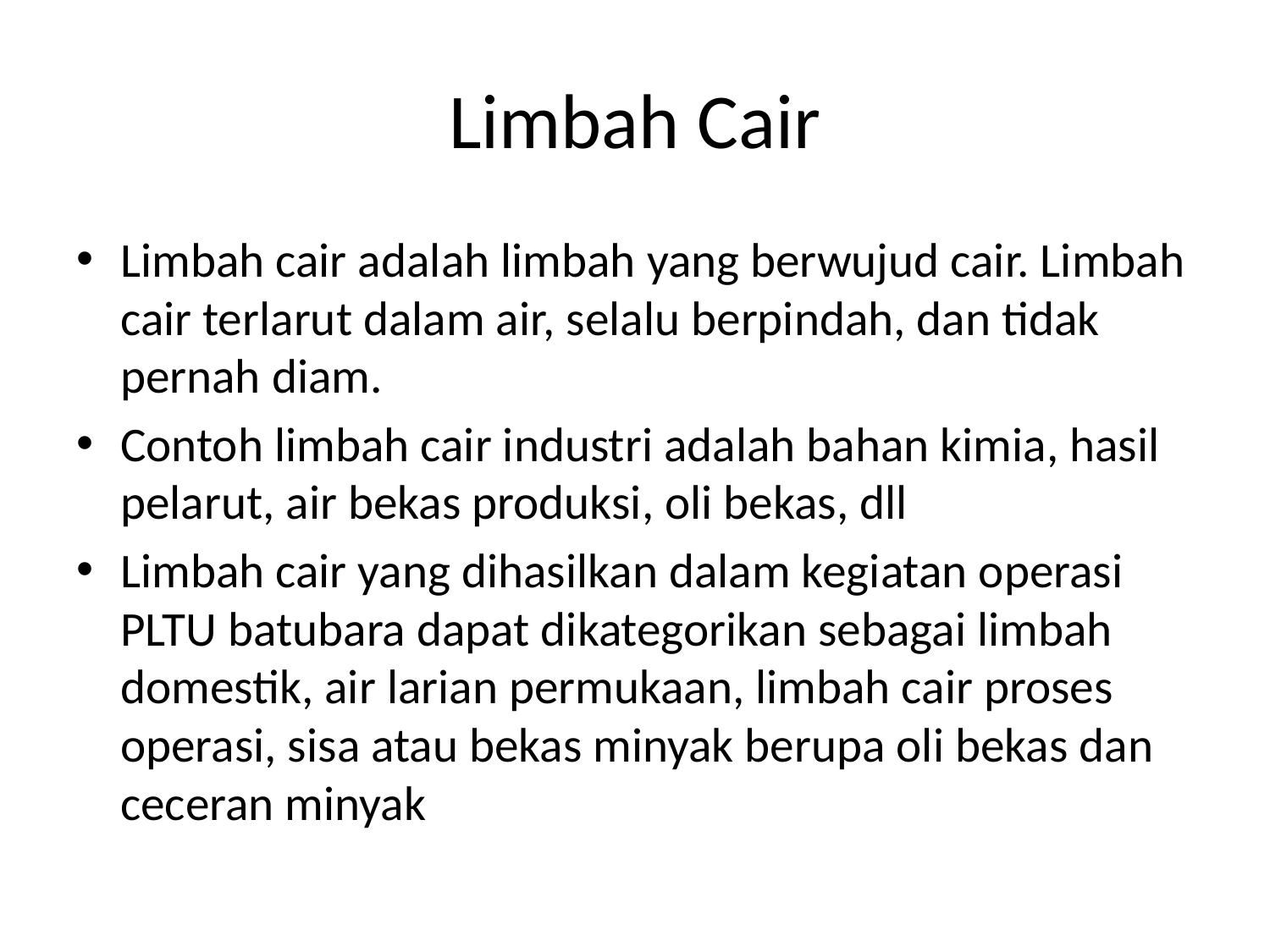

# Limbah Cair
Limbah cair adalah limbah yang berwujud cair. Limbah cair terlarut dalam air, selalu berpindah, dan tidak pernah diam.
Contoh limbah cair industri adalah bahan kimia, hasil pelarut, air bekas produksi, oli bekas, dll
Limbah cair yang dihasilkan dalam kegiatan operasi PLTU batubara dapat dikategorikan sebagai limbah domestik, air larian permukaan, limbah cair proses operasi, sisa atau bekas minyak berupa oli bekas dan ceceran minyak